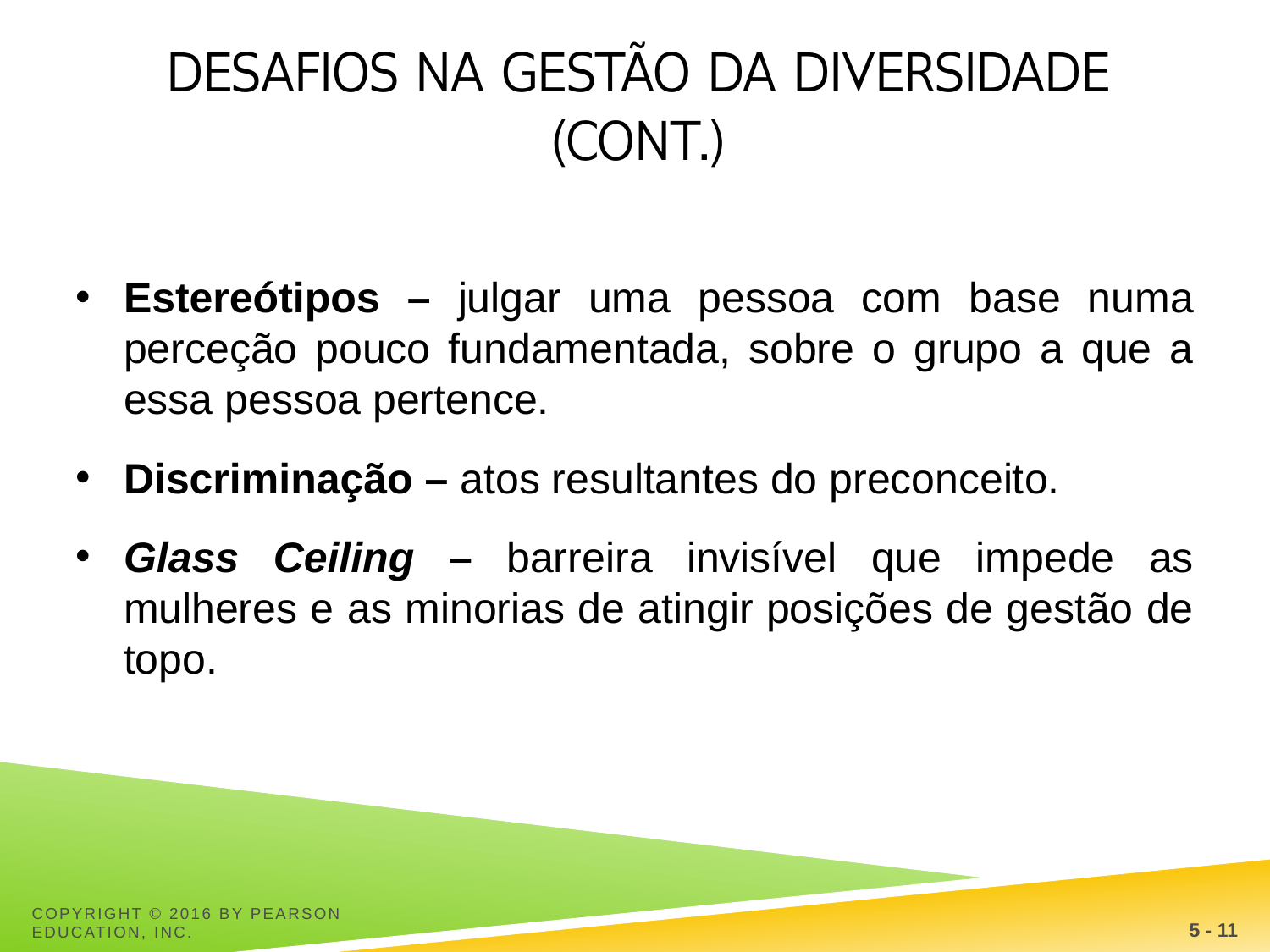

# Desafios na gestão da diversidade (Cont.)
Estereótipos – julgar uma pessoa com base numa perceção pouco fundamentada, sobre o grupo a que a essa pessoa pertence.

Discriminação – atos resultantes do preconceito.

Glass Ceiling – barreira invisível que impede as mulheres e as minorias de atingir posições de gestão de topo.
5 - 11
Copyright © 2016 by Pearson Education, Inc.